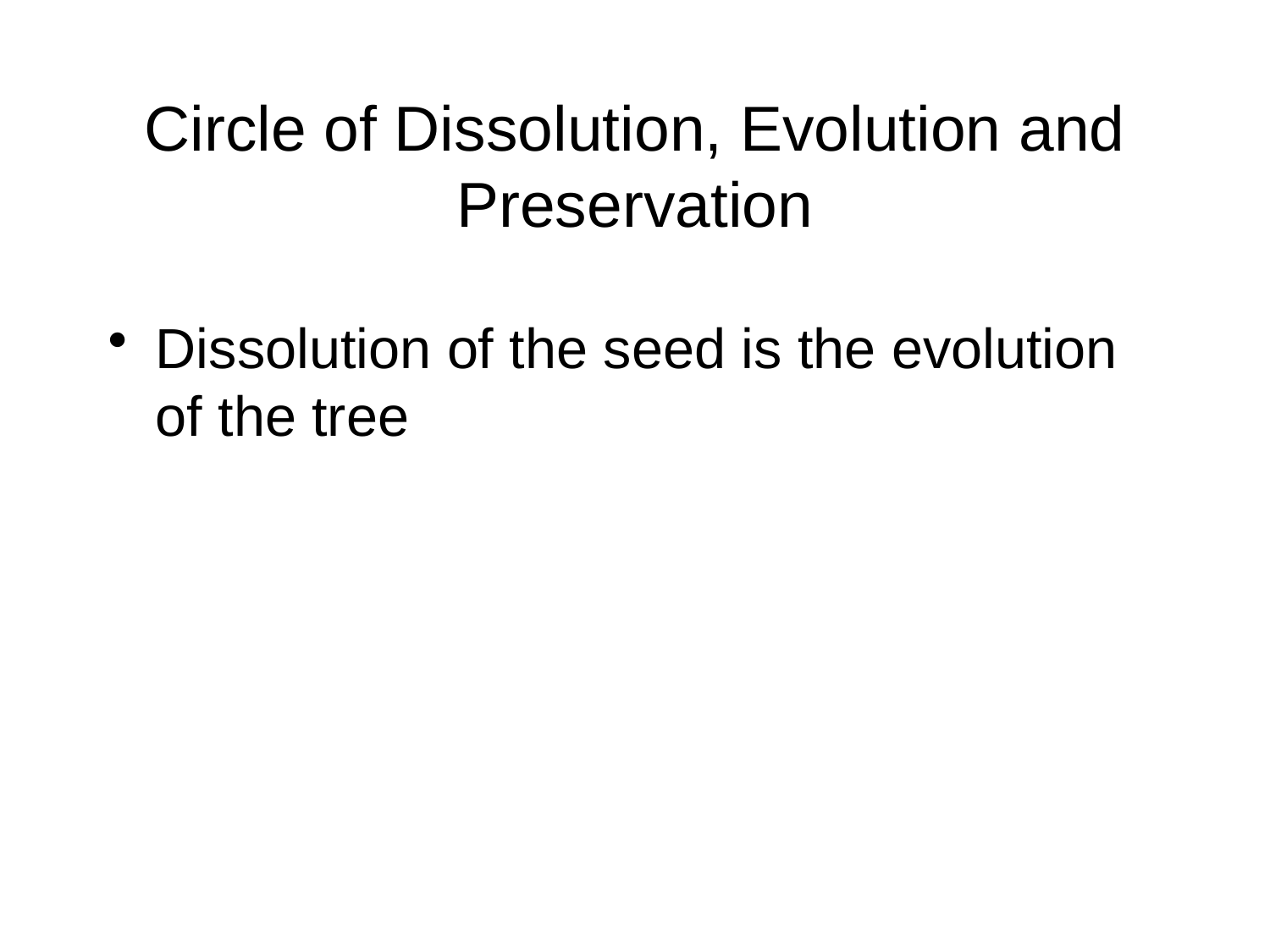

# Circle of Dissolution, Evolution and Preservation
Dissolution of the seed is the evolution of the tree